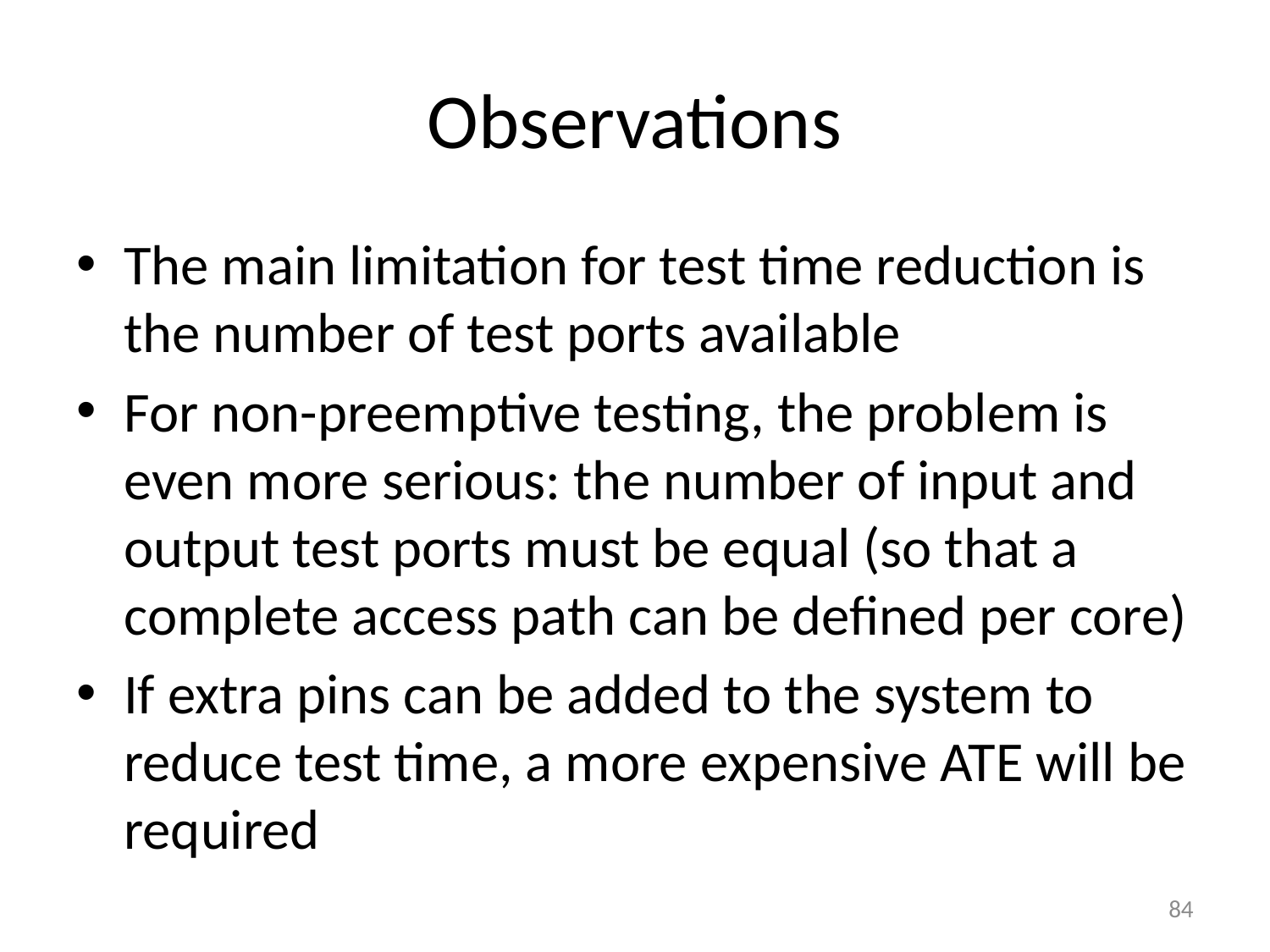

# Observations
The main limitation for test time reduction is the number of test ports available
For non-preemptive testing, the problem is even more serious: the number of input and output test ports must be equal (so that a complete access path can be defined per core)
If extra pins can be added to the system to reduce test time, a more expensive ATE will be required
84